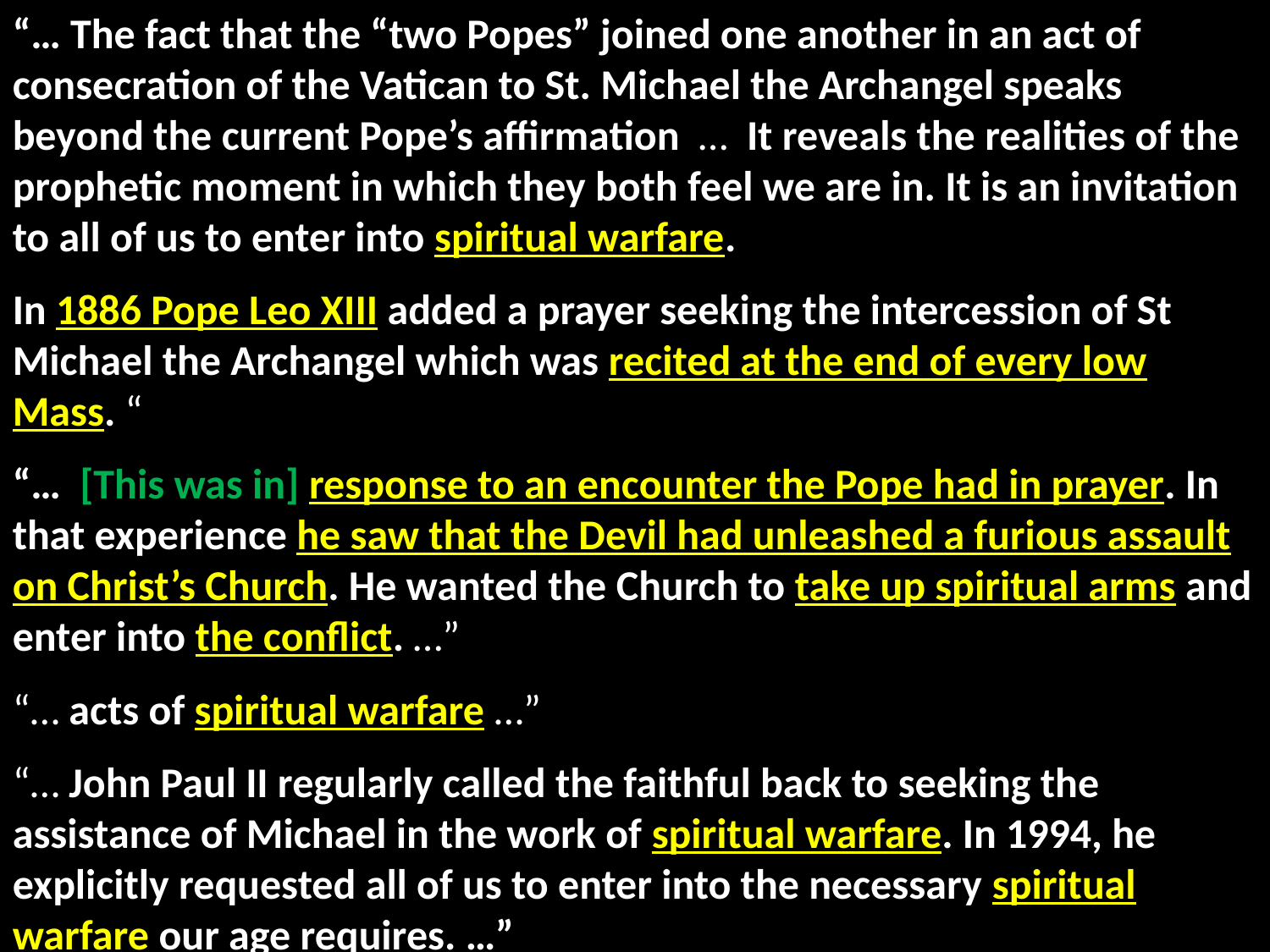

“… The fact that the “two Popes” joined one another in an act of consecration of the Vatican to St. Michael the Archangel speaks beyond the current Pope’s affirmation  …  It reveals the realities of the prophetic moment in which they both feel we are in. It is an invitation to all of us to enter into spiritual warfare.

In 1886 Pope Leo XIII added a prayer seeking the intercession of St Michael the Archangel which was recited at the end of every low Mass. “

“…  [This was in] response to an encounter the Pope had in prayer. In that experience he saw that the Devil had unleashed a furious assault on Christ’s Church. He wanted the Church to take up spiritual arms and enter into the conflict. …”

“… acts of spiritual warfare …”

“… John Paul II regularly called the faithful back to seeking the assistance of Michael in the work of spiritual warfare. In 1994, he explicitly requested all of us to enter into the necessary spiritual warfare our age requires. …”